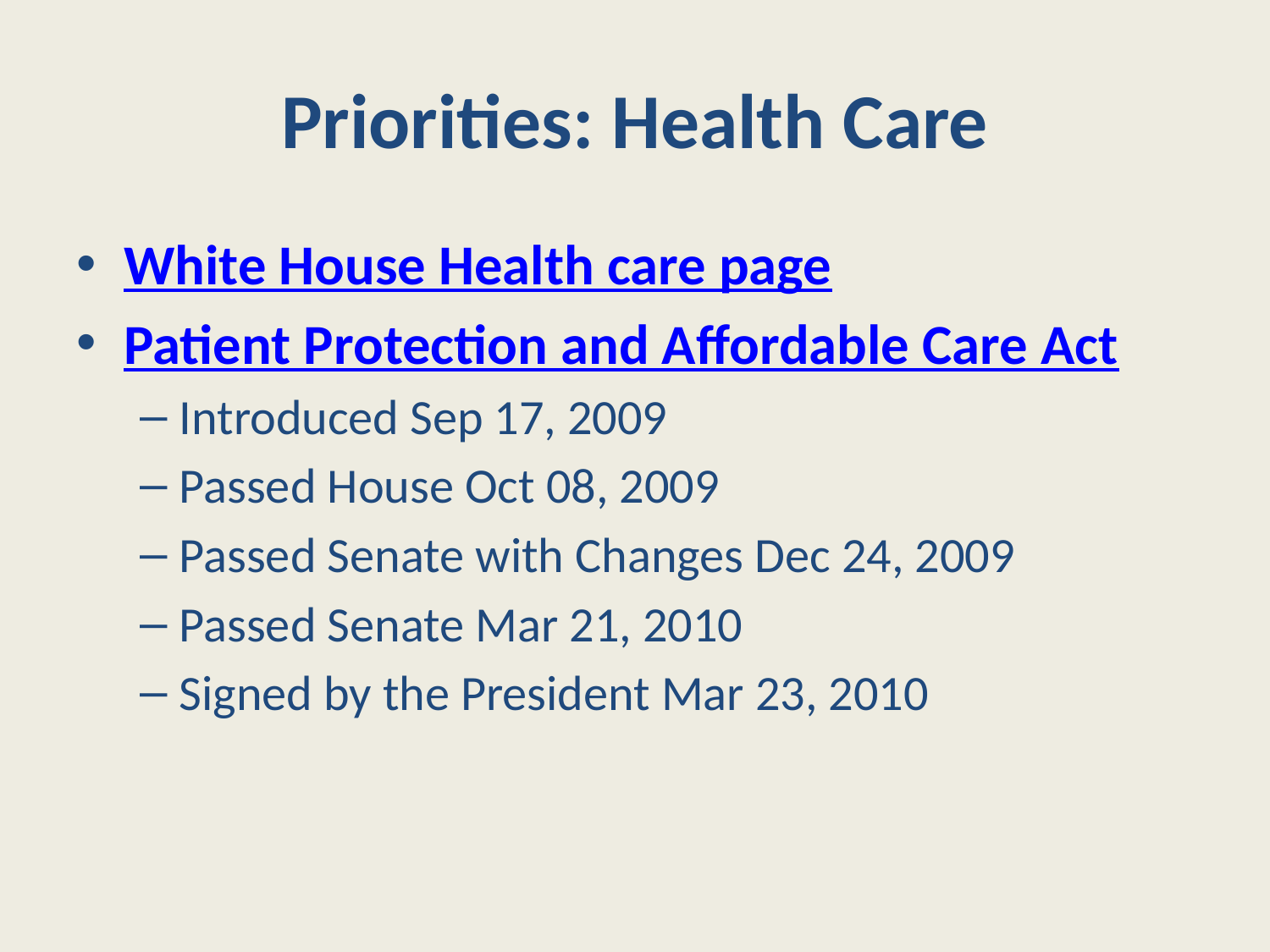

# Priorities: Health Care
White House Health care page
Patient Protection and Affordable Care Act
Introduced Sep 17, 2009
Passed House Oct 08, 2009
Passed Senate with Changes Dec 24, 2009
Passed Senate Mar 21, 2010
Signed by the President Mar 23, 2010